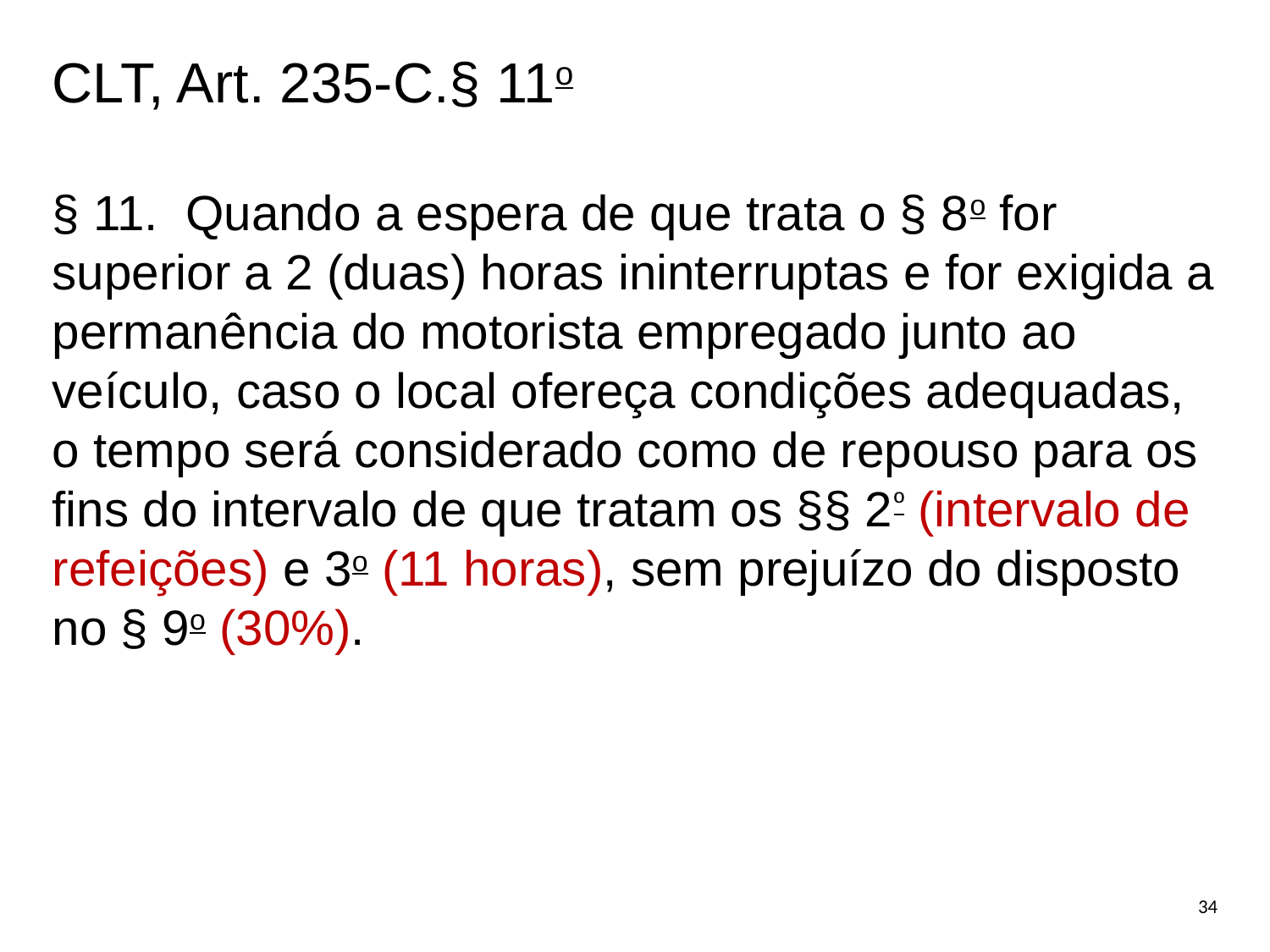

CLT, Art. 235-C.§ 11o

§ 11.  Quando a espera de que trata o § 8o for superior a 2 (duas) horas ininterruptas e for exigida a permanência do motorista empregado junto ao veículo, caso o local ofereça condições adequadas, o tempo será considerado como de repouso para os fins do intervalo de que tratam os §§ 2º (intervalo de refeições) e 3o (11 horas), sem prejuízo do disposto no § 9o (30%).
34